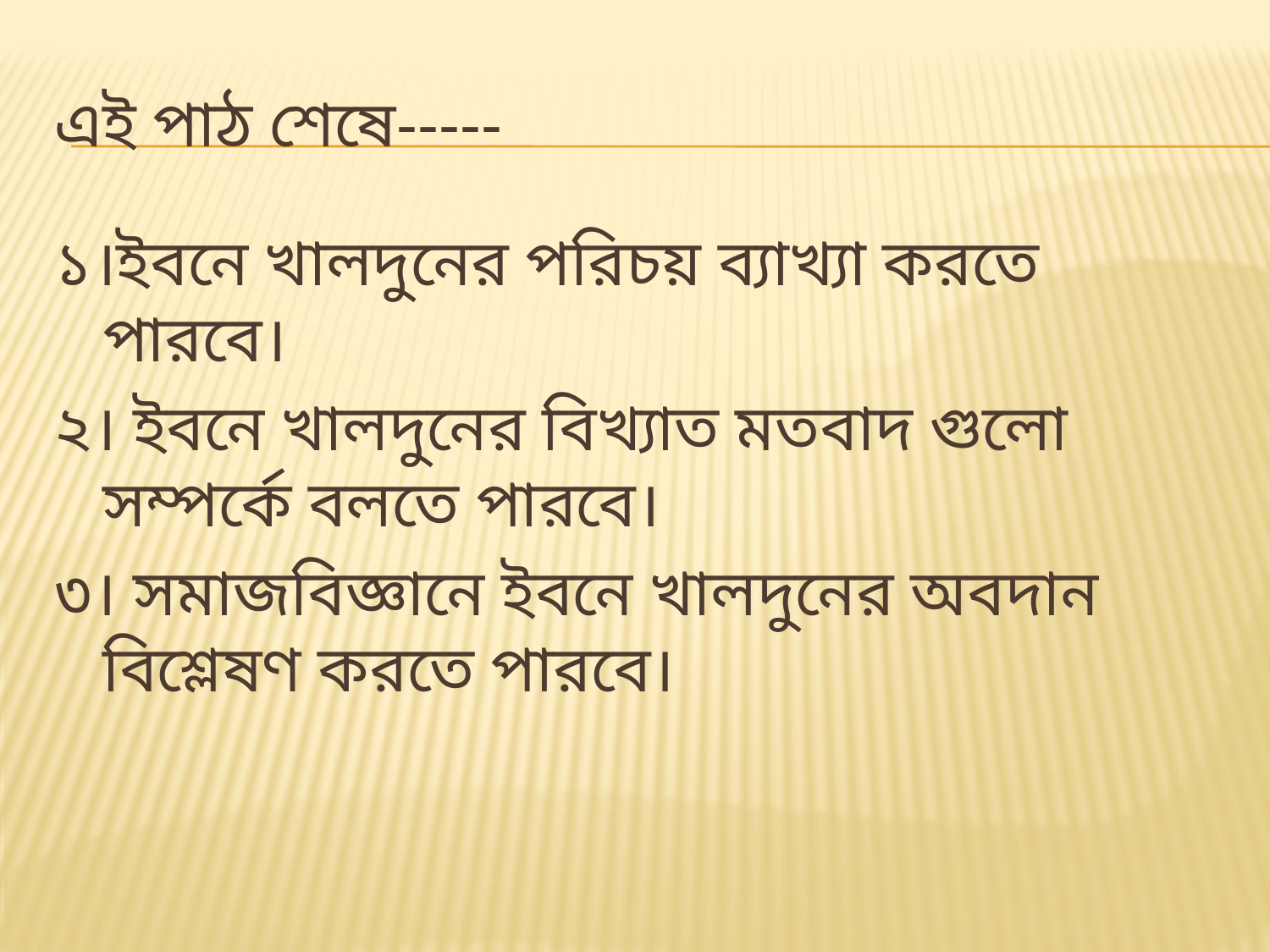

# এই পাঠ শেষে-----
১।ইবনে খালদুনের পরিচয় ব্যাখ্যা করতে পারবে।
২। ইবনে খালদুনের বিখ্যাত মতবাদ গুলো সম্পর্কে বলতে পারবে।
৩। সমাজবিজ্ঞানে ইবনে খালদুনের অবদান বিশ্লেষণ করতে পারবে।